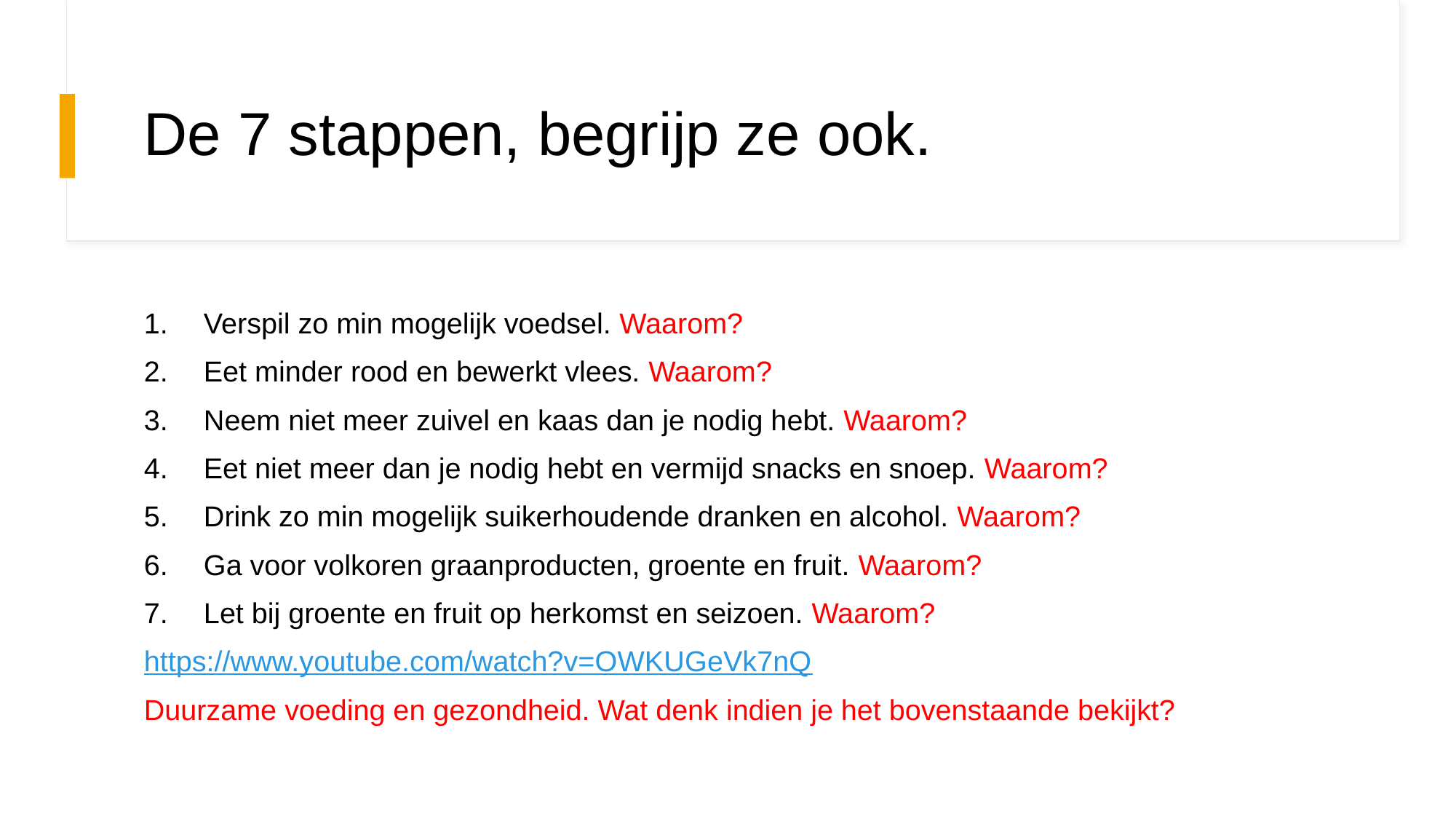

# De 7 stappen, begrijp ze ook.
Verspil zo min mogelijk voedsel. Waarom?
Eet minder rood en bewerkt vlees. Waarom?
Neem niet meer zuivel en kaas dan je nodig hebt. Waarom?
Eet niet meer dan je nodig hebt en vermijd snacks en snoep. Waarom?
Drink zo min mogelijk suikerhoudende dranken en alcohol. Waarom?
Ga voor volkoren graanproducten, groente en fruit. Waarom?
Let bij groente en fruit op herkomst en seizoen. Waarom?
https://www.youtube.com/watch?v=OWKUGeVk7nQ
Duurzame voeding en gezondheid. Wat denk indien je het bovenstaande bekijkt?